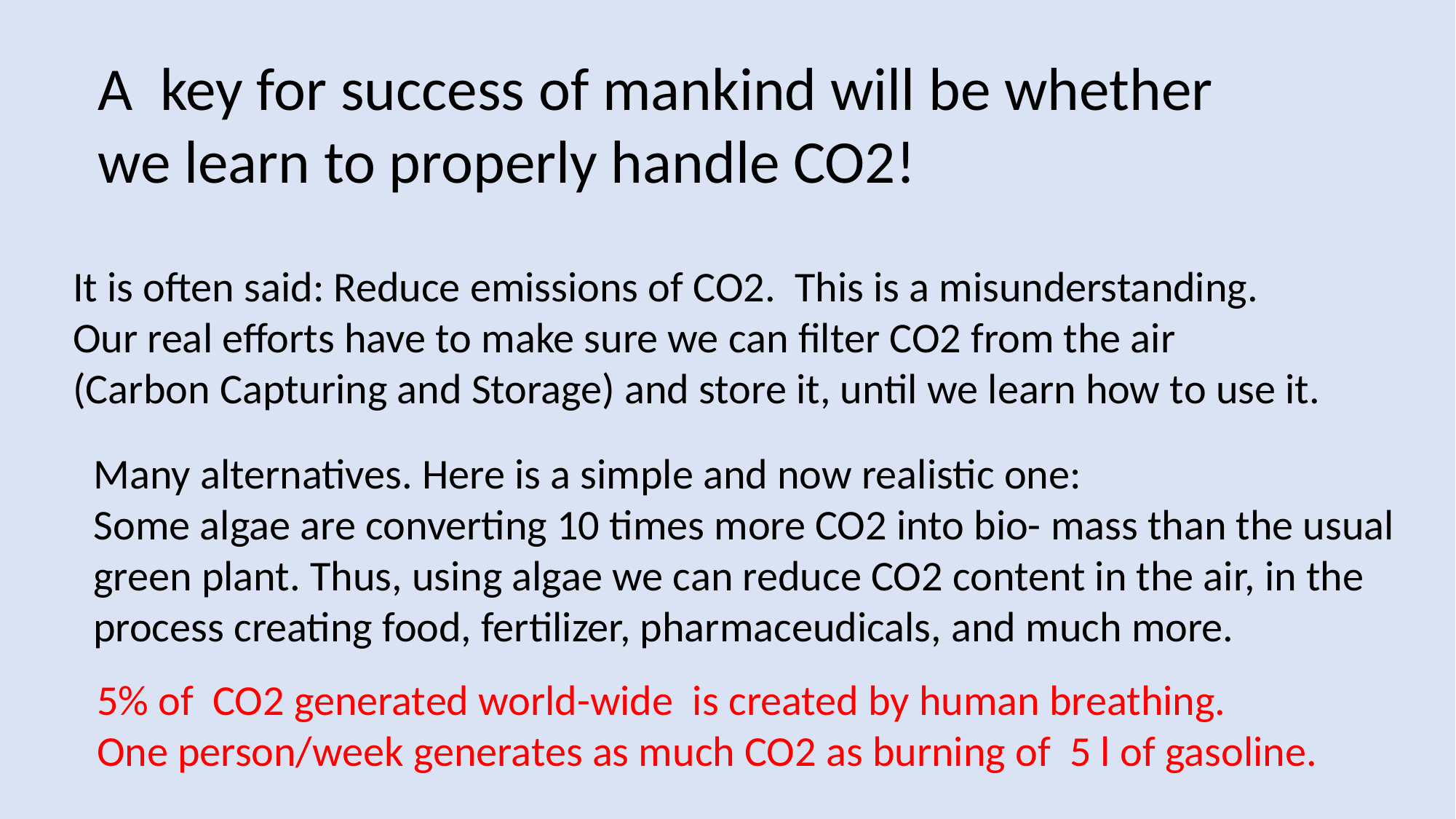

A  key for success of mankind will be whether
we learn to properly handle CO2!
It is often said: Reduce emissions of CO2.  This is a misunderstanding.
Our real efforts have to make sure we can filter CO2 from the air
(Carbon Capturing and Storage) and store it, until we learn how to use it.
Many alternatives. Here is a simple and now realistic one:
Some algae are converting 10 times more CO2 into bio- mass than the usual
green plant. Thus, using algae we can reduce CO2 content in the air, in the
process creating food, fertilizer, pharmaceudicals, and much more.

5% of  CO2 generated world-wide  is created by human breathing.
One person/week generates as much CO2 as burning of  5 l of gasoline.